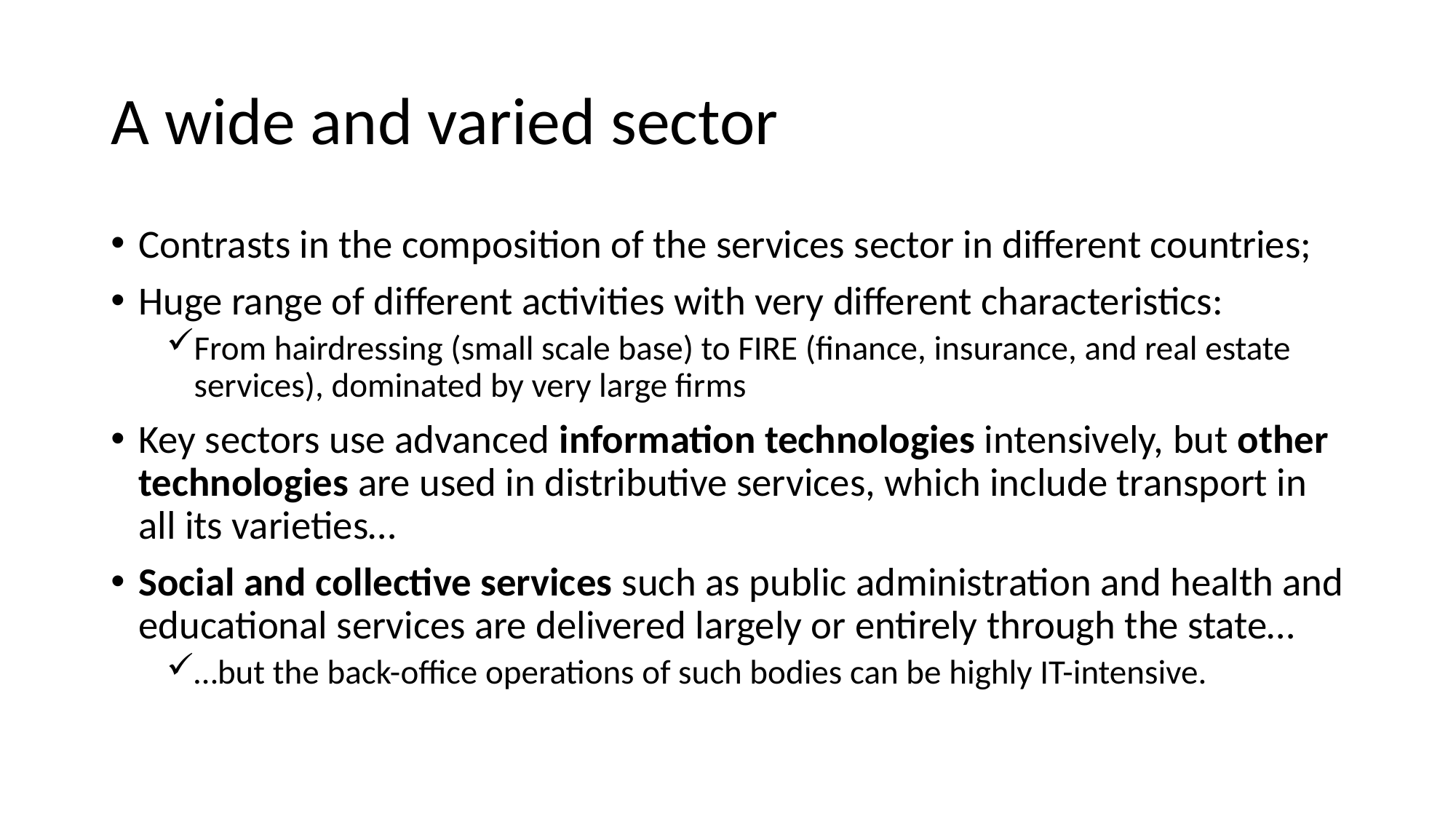

# A wide and varied sector
Contrasts in the composition of the services sector in different countries;
Huge range of different activities with very different characteristics:
From hairdressing (small scale base) to FIRE (finance, insurance, and real estate services), dominated by very large firms
Key sectors use advanced information technologies intensively, but other technologies are used in distributive services, which include transport in all its varieties…
Social and collective services such as public administration and health and educational services are delivered largely or entirely through the state…
…but the back-office operations of such bodies can be highly IT-intensive.